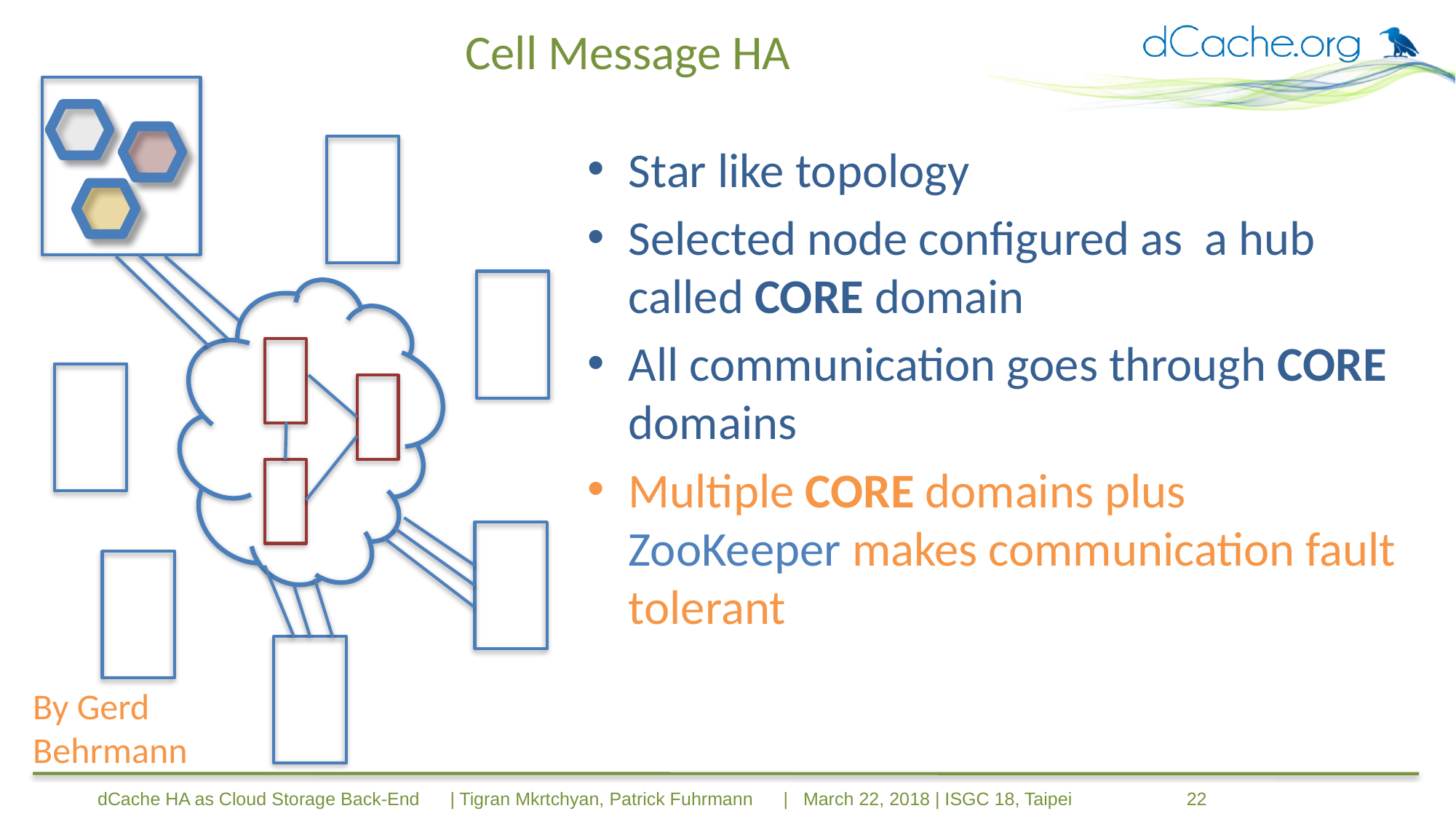

# Cell Message HA

Star like topology
Selected node configured as  a hub called CORE domain
All communication goes through CORE domains
Multiple CORE domains plus ZooKeeper makes communication fault tolerant

By Gerd Behrmann